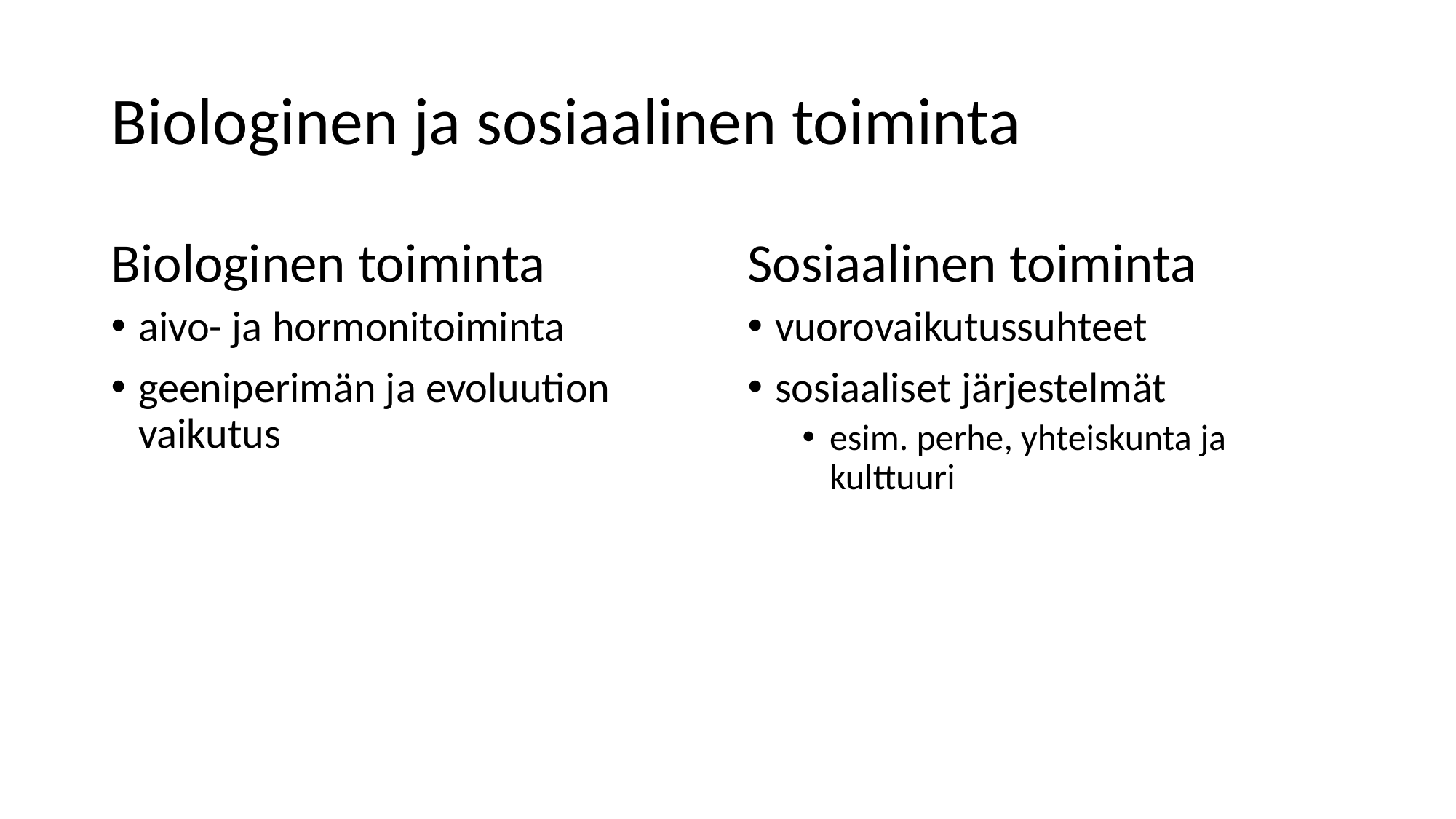

# Biologinen ja sosiaalinen toiminta
Biologinen toiminta
Sosiaalinen toiminta
aivo- ja hormonitoiminta
geeniperimän ja evoluution vaikutus

vuorovaikutussuhteet
sosiaaliset järjestelmät
esim. perhe, yhteiskunta ja kulttuuri